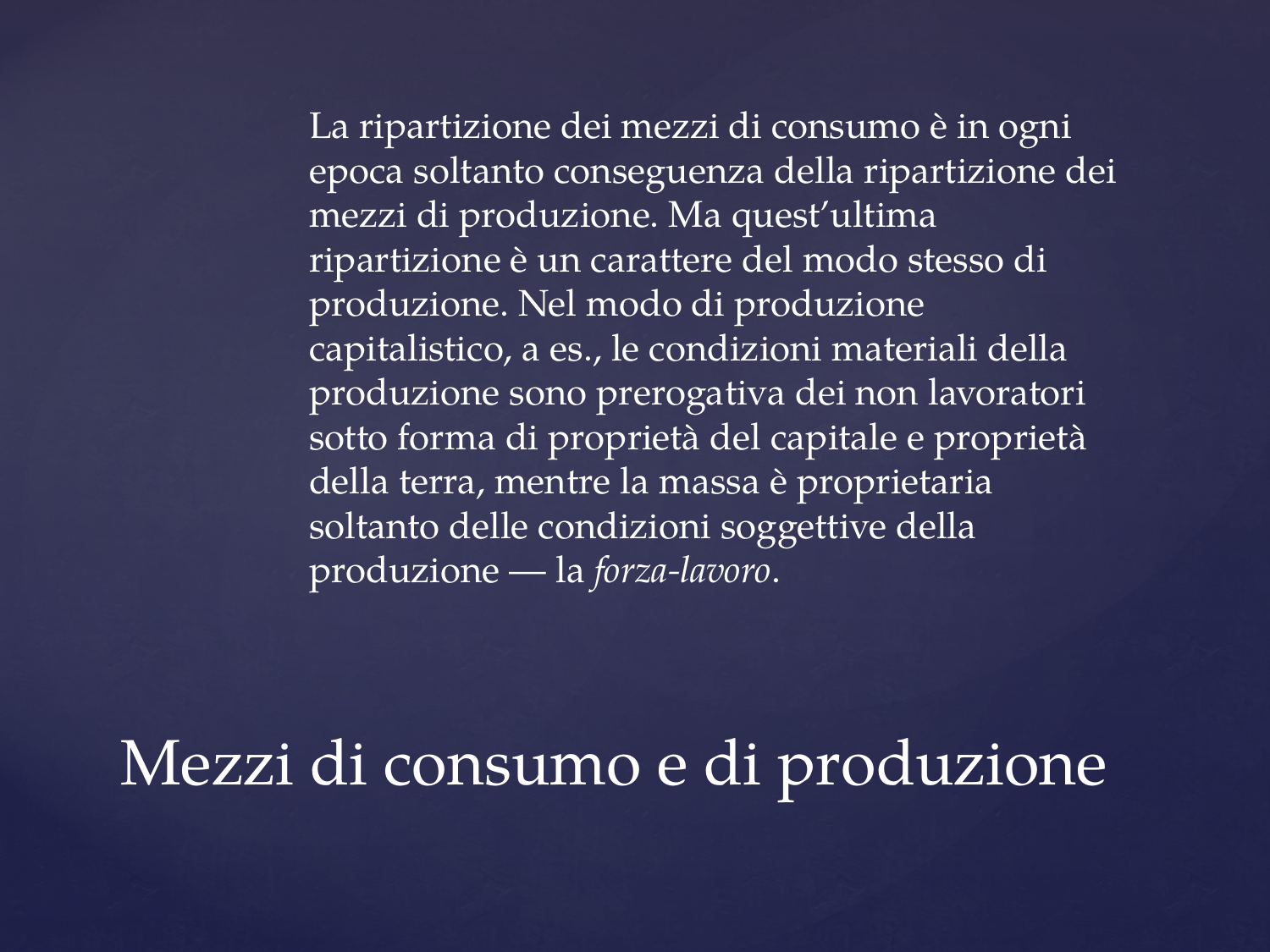

La ripartizione dei mezzi di consumo è in ogni epoca soltanto conseguenza della ripartizione dei mezzi di produzione. Ma quest’ultima ripartizione è un carattere del modo stesso di produzione. Nel modo di produzione capitalistico, a es., le condizioni materiali della produzione sono prerogativa dei non lavoratori sotto forma di proprietà del capitale e proprietà della terra, mentre la massa è proprietaria soltanto delle condizioni soggettive della produzione — la forza-lavoro.

# Mezzi di consumo e di produzione